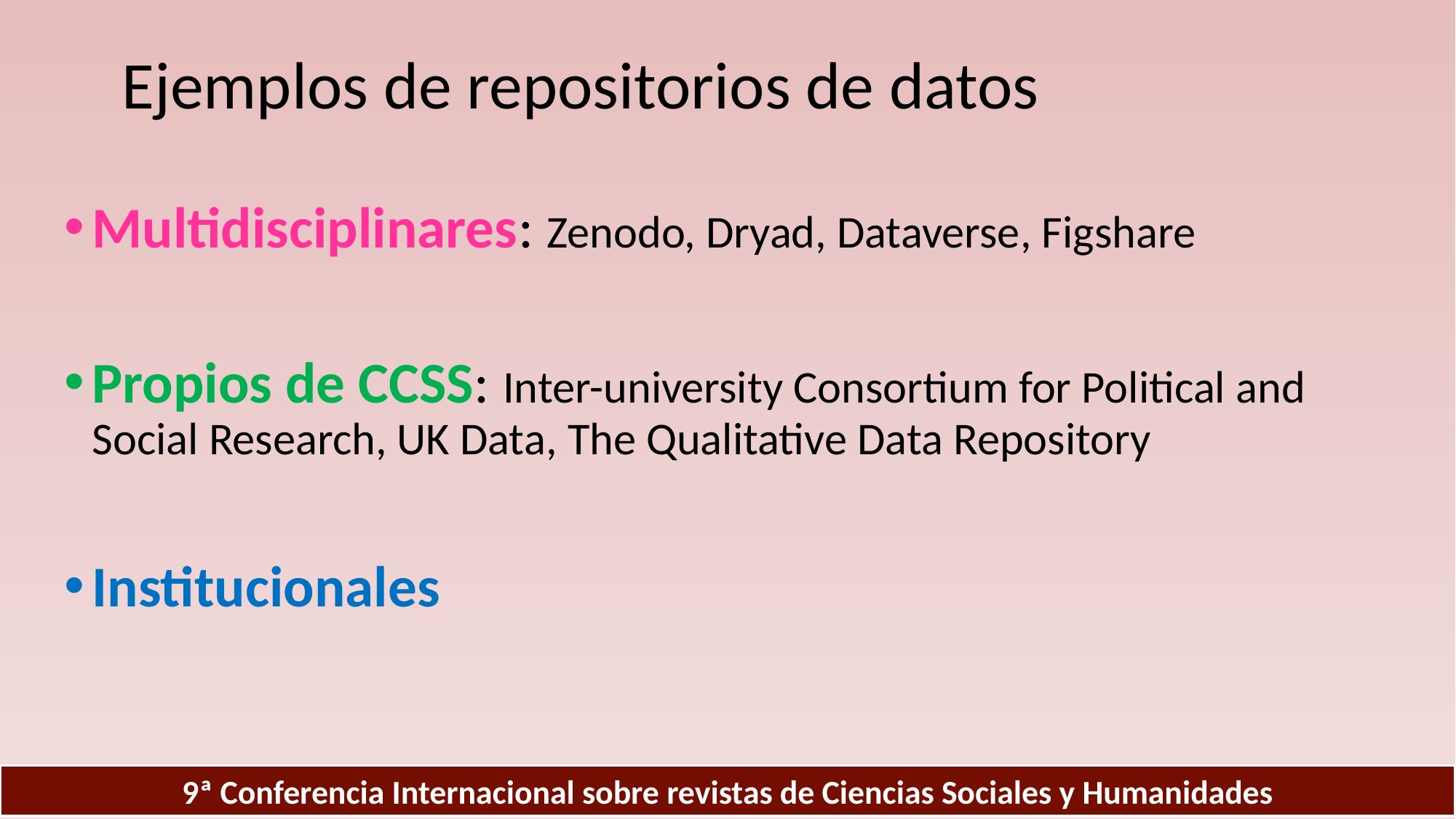

# Ejemplos de repositorios de datos
Multidisciplinares: Zenodo, Dryad, Dataverse, Figshare

Propios de CCSS: Inter-university Consortium for Political and Social Research, UK Data, The Qualitative Data Repository

Institucionales
9ª Conferencia Internacional sobre revistas de Ciencias Sociales y Humanidades